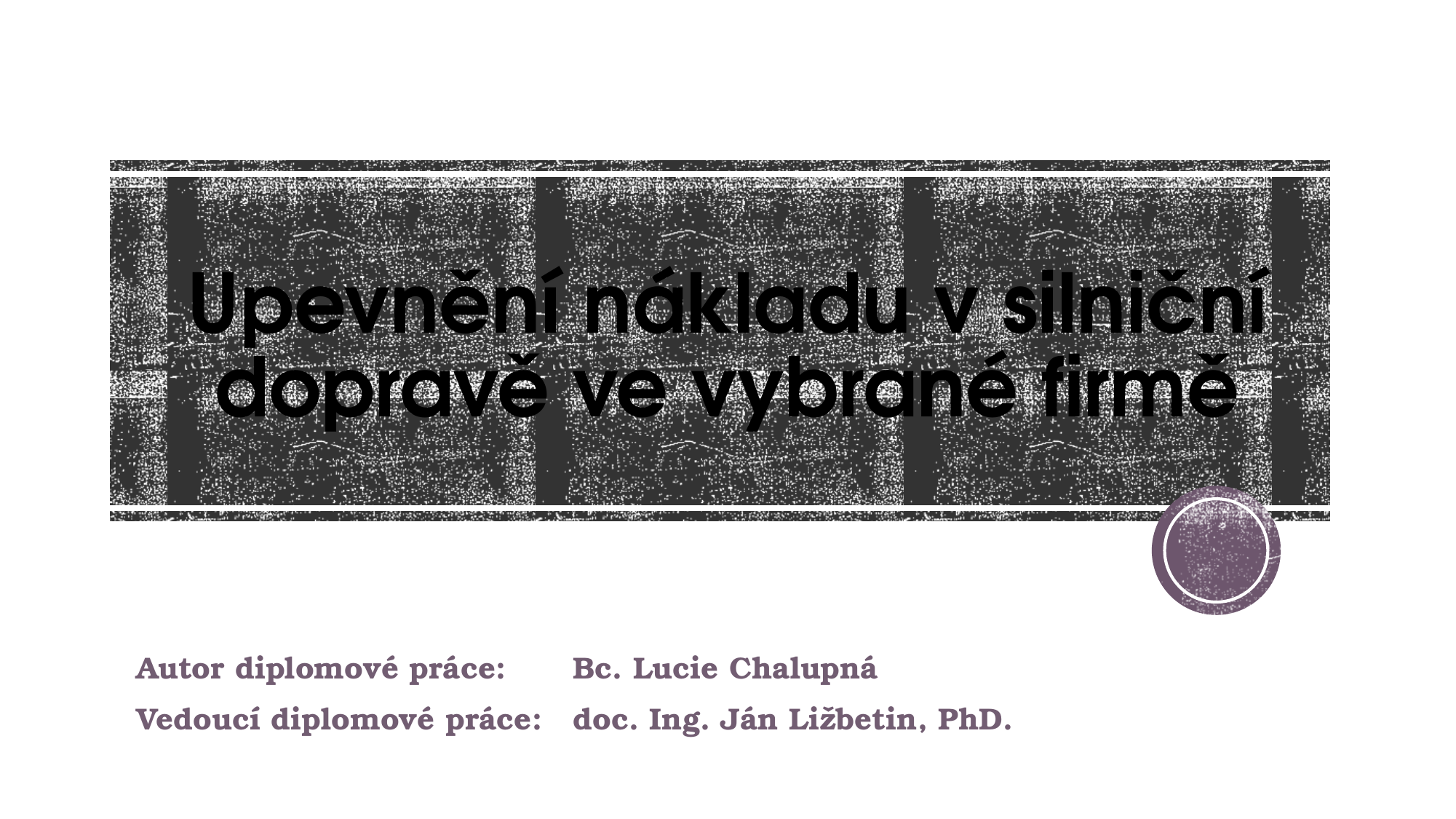

# Upevnění nákladu v silniční dopravě ve vybrané firmě
Autor diplomové práce:	Bc. Lucie Chalupná
Vedoucí diplomové práce:	doc. Ing. Ján Ližbetin, PhD.